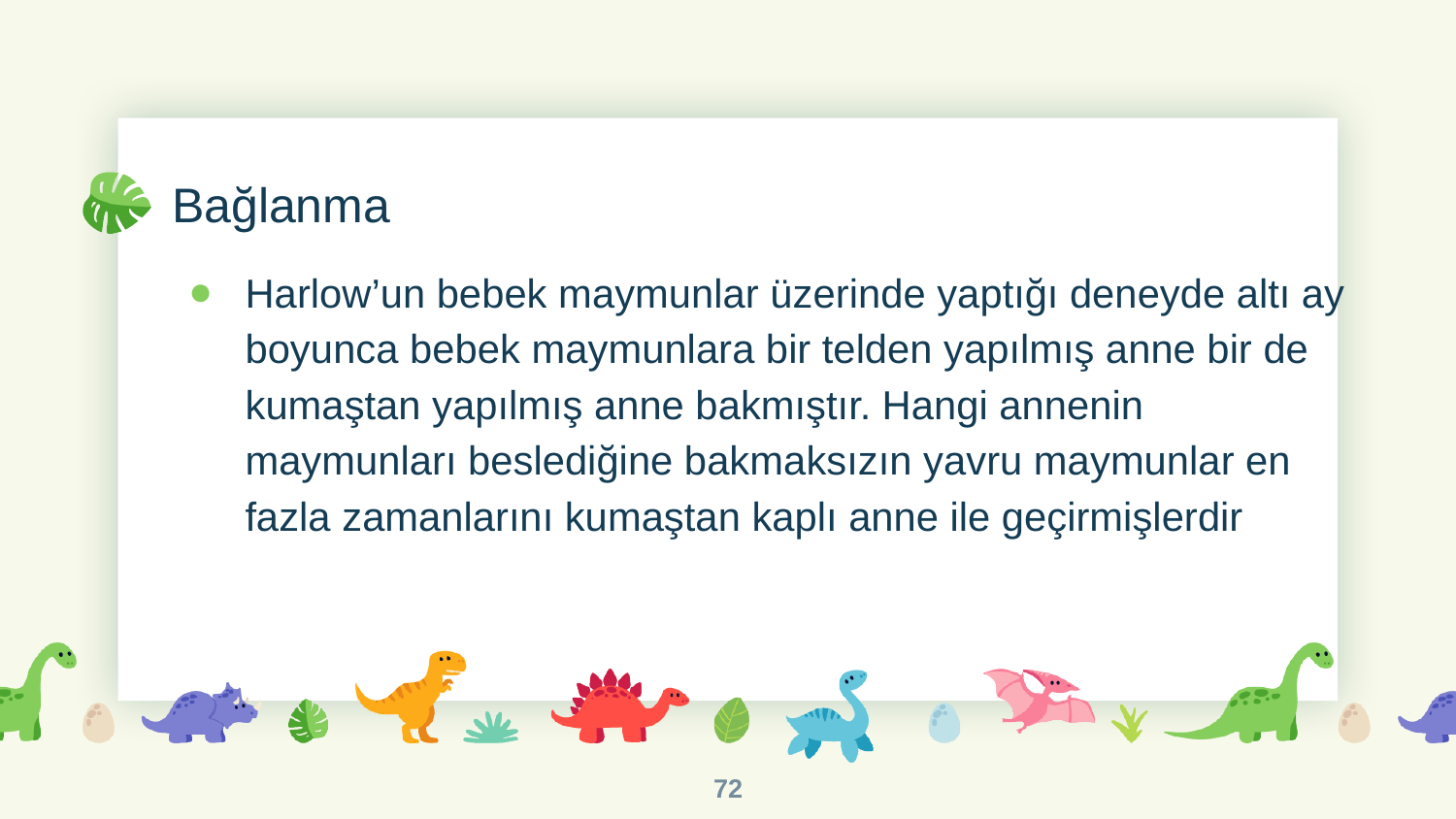

# Bağlanma
Harlow’un bebek maymunlar üzerinde yaptığı deneyde altı ay boyunca bebek maymunlara bir telden yapılmış anne bir de kumaştan yapılmış anne bakmıştır. Hangi annenin maymunları beslediğine bakmaksızın yavru maymunlar en fazla zamanlarını kumaştan kaplı anne ile geçirmişlerdir
72